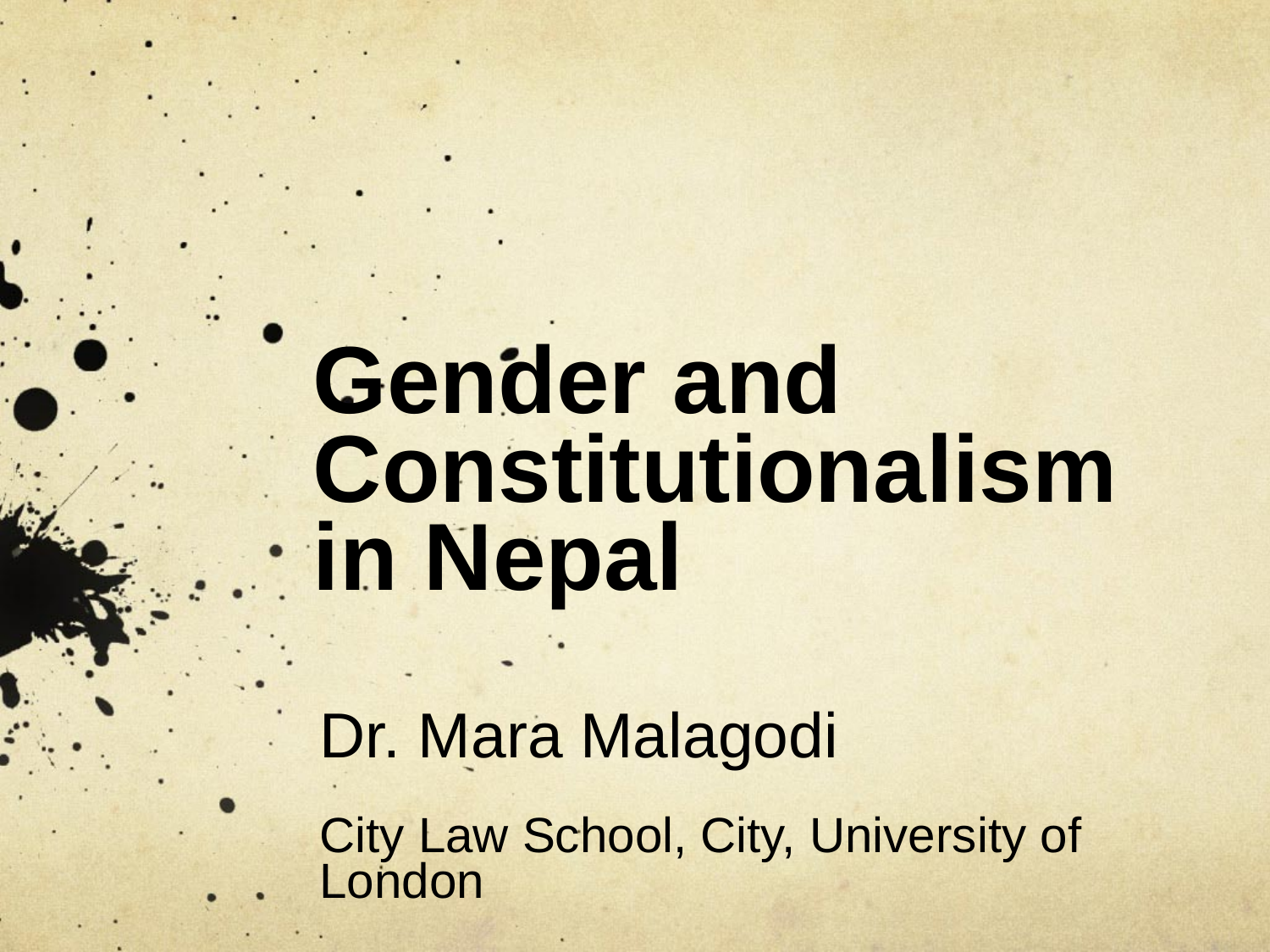

# Gender and Constitutionalism in Nepal

Dr. Mara Malagodi

City Law School, City, University of London